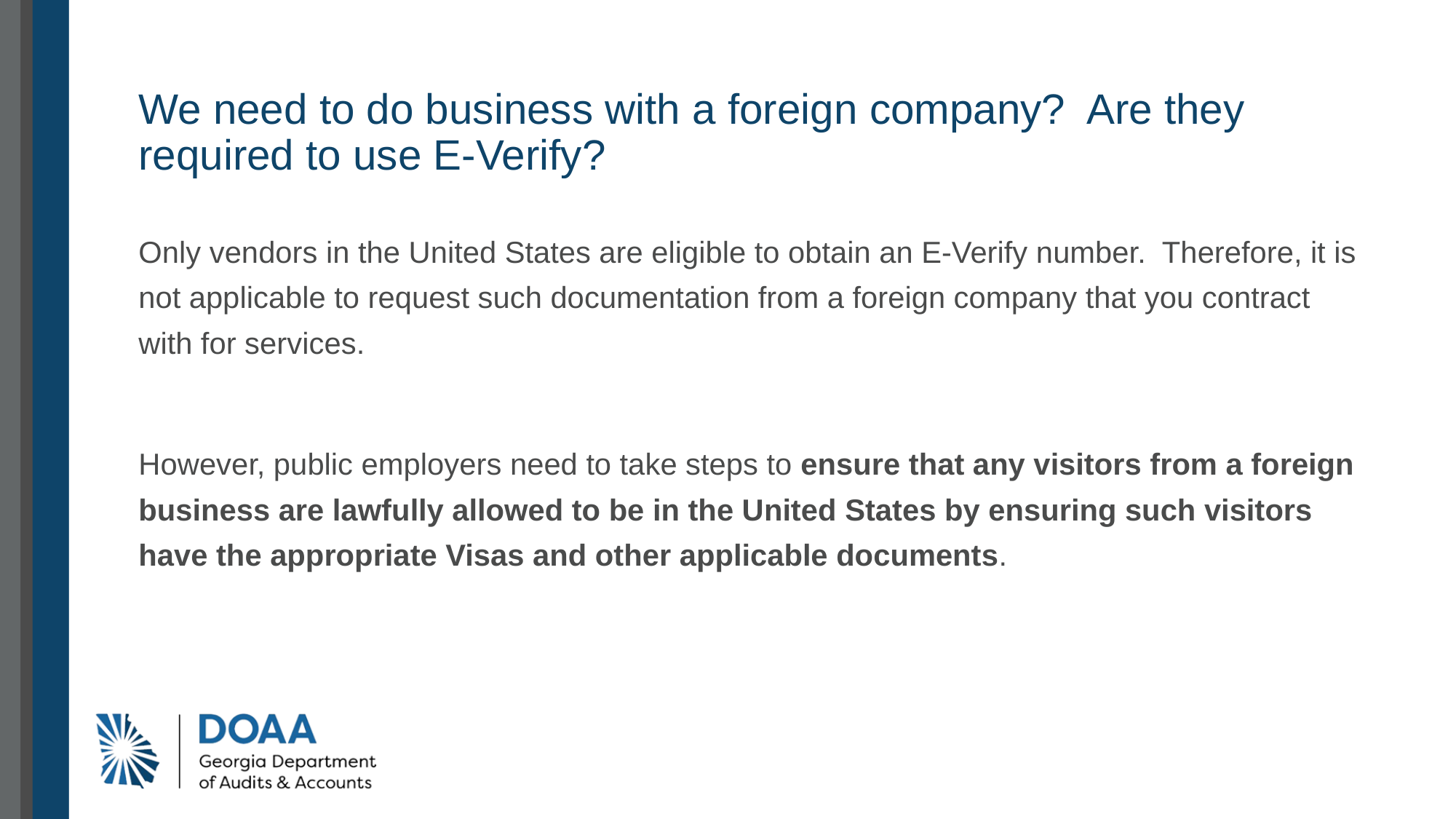

# We need to do business with a foreign company?  Are they required to use E-Verify?
Only vendors in the United States are eligible to obtain an E-Verify number.  Therefore, it is not applicable to request such documentation from a foreign company that you contract with for services.

However, public employers need to take steps to ensure that any visitors from a foreign business are lawfully allowed to be in the United States by ensuring such visitors have the appropriate Visas and other applicable documents.